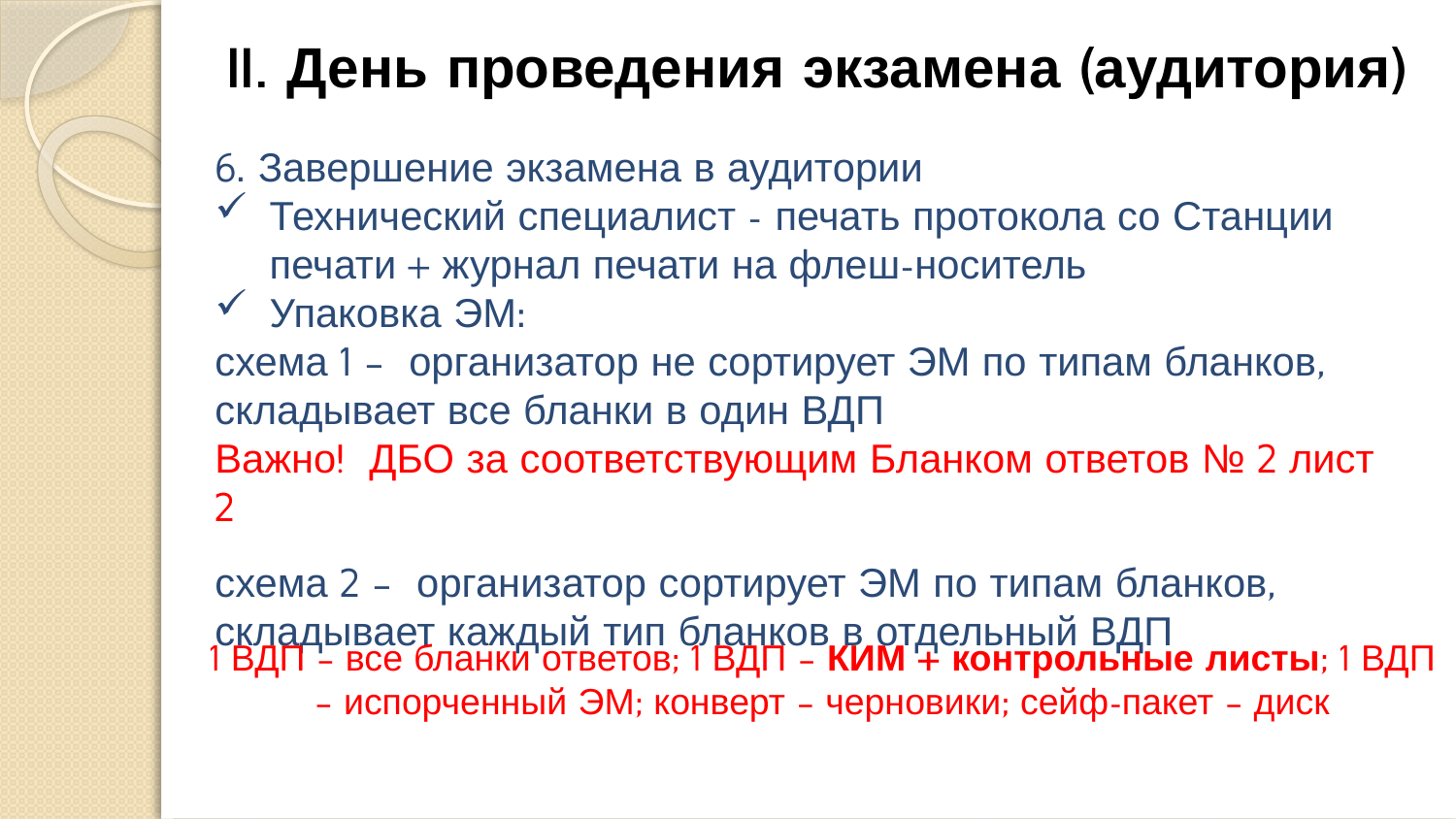

# II. День проведения экзамена (аудитория)
6. Завершение экзамена в аудитории
Технический специалист - печать протокола со Станции печати + журнал печати на флеш-носитель
Упаковка ЭМ:
схема 1 –  организатор не сортирует ЭМ по типам бланков,
складывает все бланки в один ВДП
Важно!  ДБО за соответствующим Бланком ответов № 2 лист 2

схема 2 –  организатор сортирует ЭМ по типам бланков, складывает каждый тип бланков в отдельный ВДП
1 ВДП – все бланки ответов; 1 ВДП – КИМ + контрольные листы; 1 ВДП – испорченный ЭМ; конверт – черновики; сейф-пакет – диск